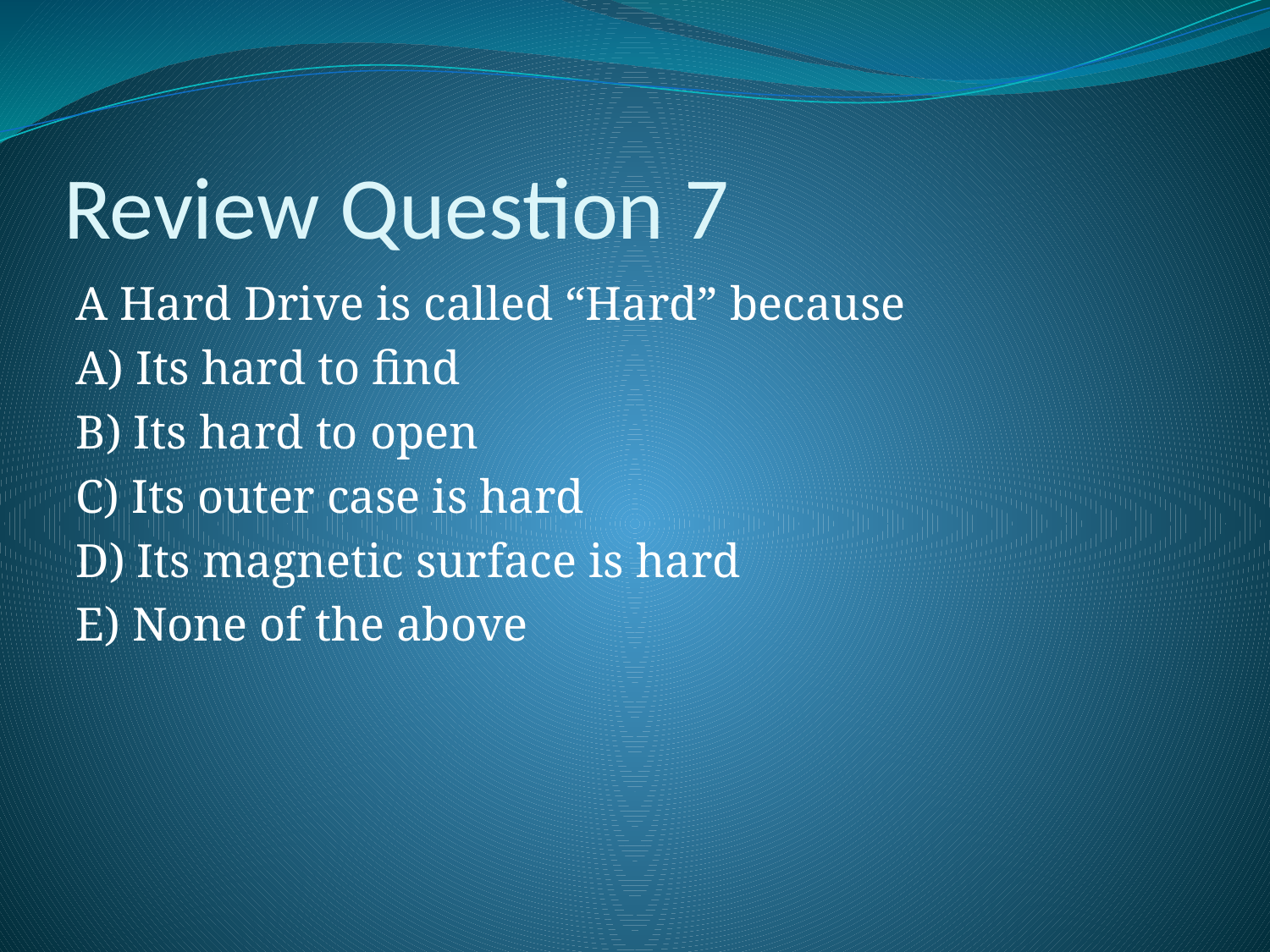

# Review Question 7
A Hard Drive is called “Hard” because
A) Its hard to find
B) Its hard to open
C) Its outer case is hard
D) Its magnetic surface is hard
E) None of the above